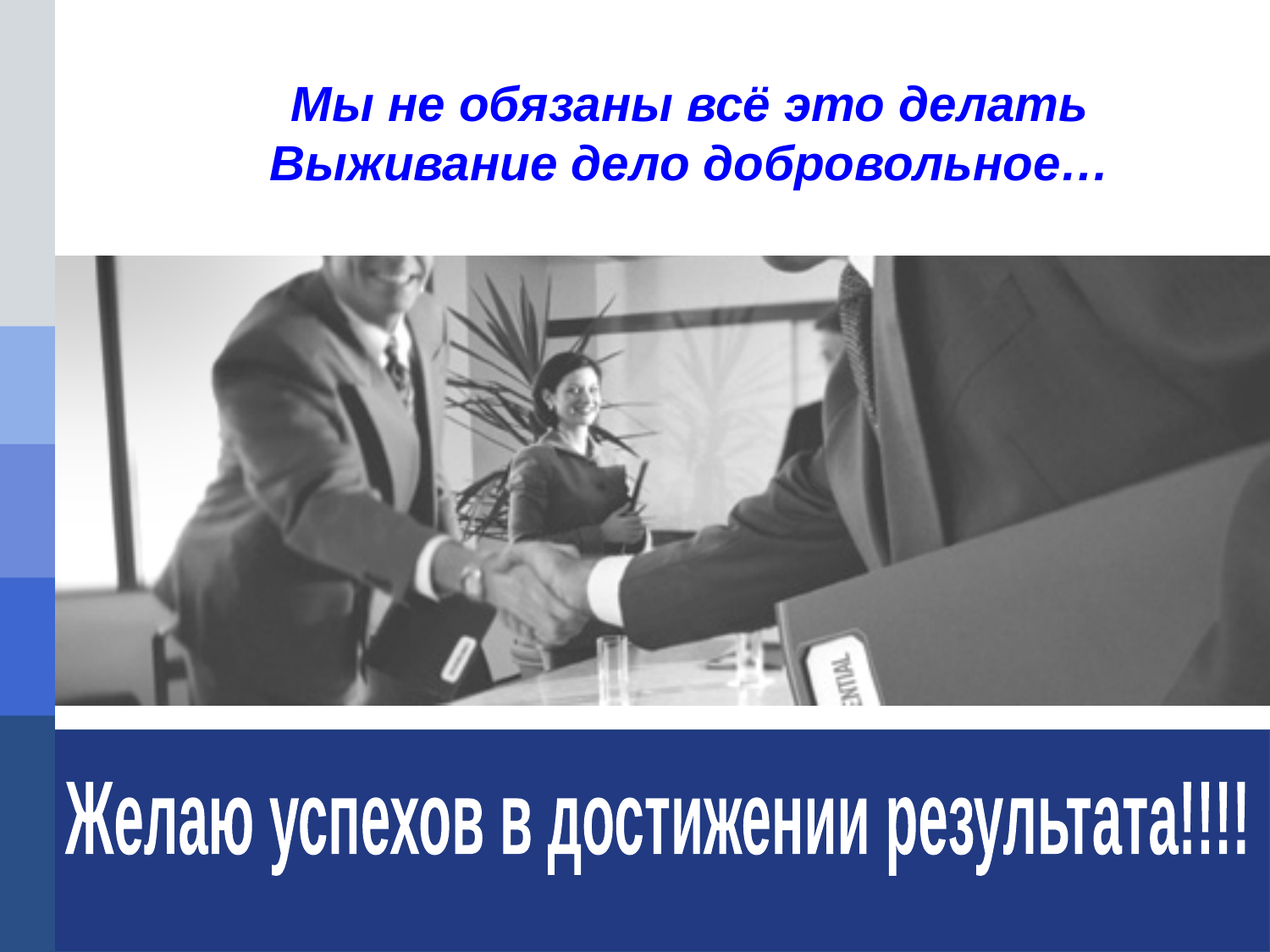

Мы не обязаны всё это делать
Выживание дело добровольное…
Желаю успехов в достижении результата!!!!